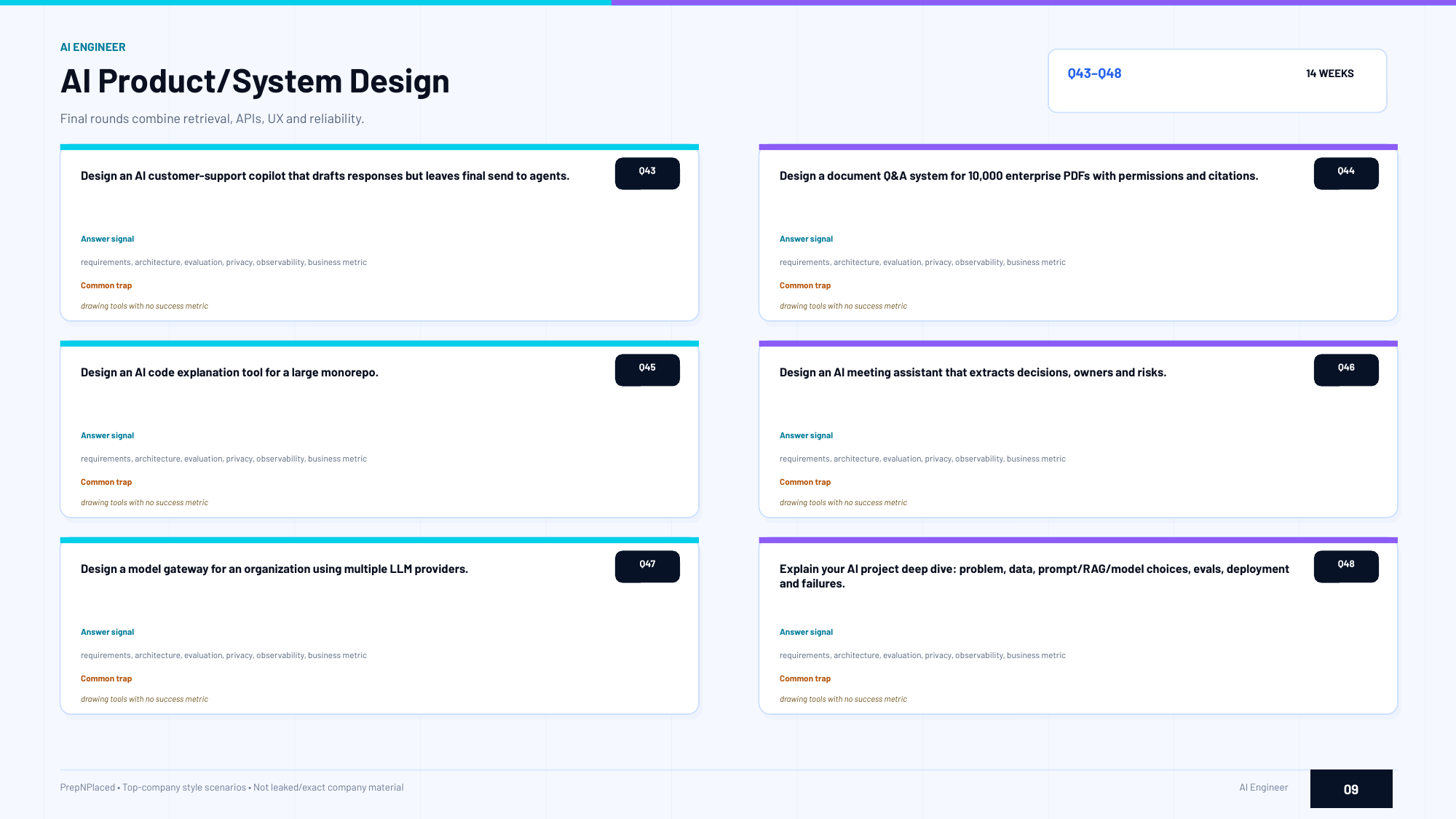

AI ENGINEER

AI Product/System Design
Q43–Q48
14 WEEKS
Final rounds combine retrieval, APIs, UX and reliability.

Q43
Q44
Design an AI customer-support copilot that drafts responses but leaves final send to agents.
Design a document Q&A system for 10,000 enterprise PDFs with permissions and citations.
Answer signal
Answer signal
requirements, architecture, evaluation, privacy, observability, business metric
requirements, architecture, evaluation, privacy, observability, business metric
Common trap
Common trap
drawing tools with no success metric
drawing tools with no success metric

Q45
Q46
Design an AI code explanation tool for a large monorepo.
Design an AI meeting assistant that extracts decisions, owners and risks.
Answer signal
Answer signal
requirements, architecture, evaluation, privacy, observability, business metric
requirements, architecture, evaluation, privacy, observability, business metric
Common trap
Common trap
drawing tools with no success metric
drawing tools with no success metric

Q47
Q48
Design a model gateway for an organization using multiple LLM providers.
Explain your AI project deep dive: problem, data, prompt/RAG/model choices, evals, deployment and failures.
Answer signal
Answer signal
requirements, architecture, evaluation, privacy, observability, business metric
requirements, architecture, evaluation, privacy, observability, business metric
Common trap
Common trap
drawing tools with no success metric
drawing tools with no success metric

09
PrepNPlaced • Top-company style scenarios • Not leaked/exact company material
AI Engineer